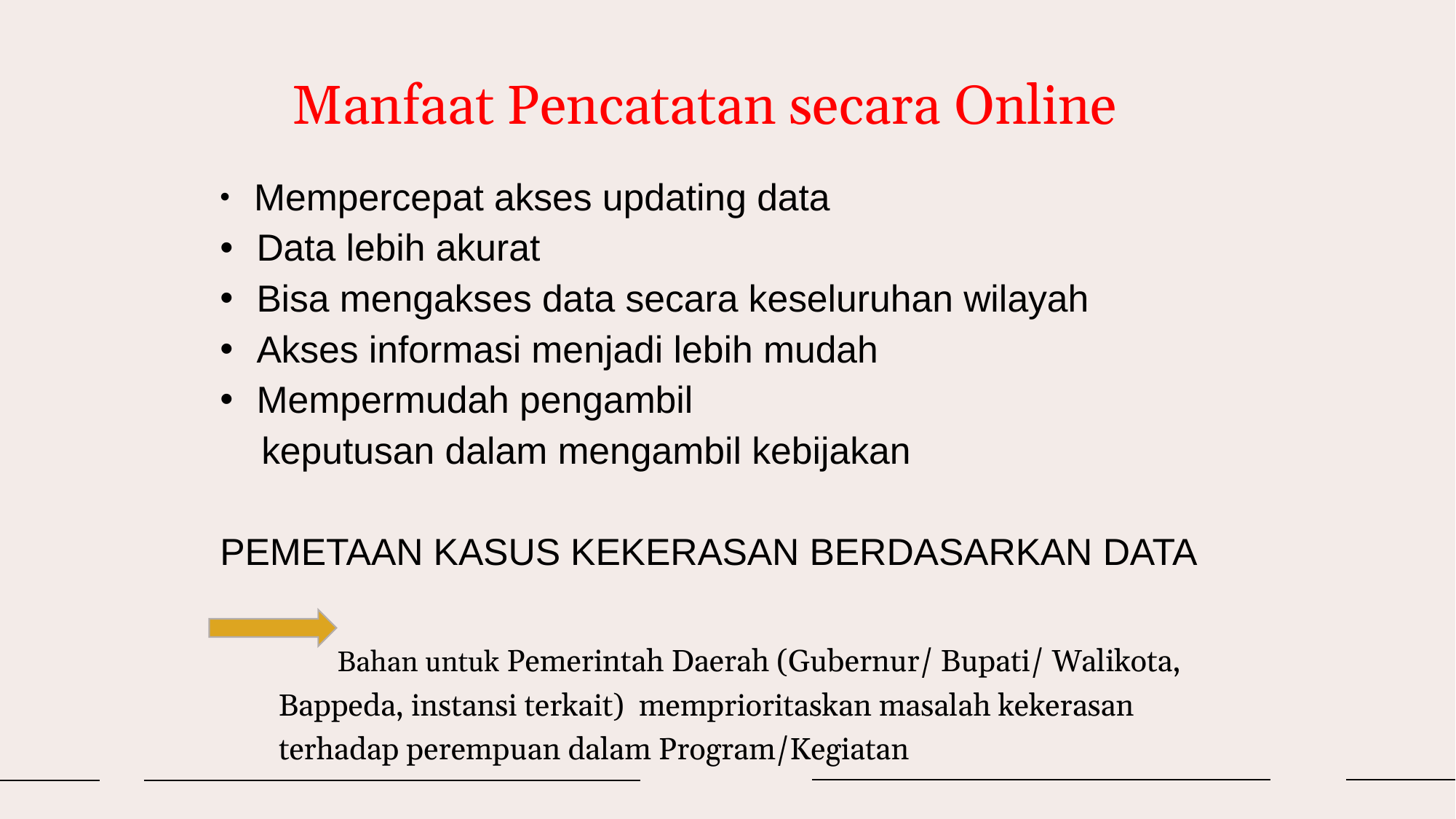

# Manfaat Pencatatan secara Online
 Mempercepat akses updating data
 Data lebih akurat
 Bisa mengakses data secara keseluruhan wilayah
 Akses informasi menjadi lebih mudah
 Mempermudah pengambil
    keputusan dalam mengambil kebijakan

PEMETAAN KASUS KEKERASAN BERDASARKAN DATA

                 Bahan untuk Pemerintah Daerah (Gubernur/ Bupati/ Walikota, Bappeda, instansi terkait)  memprioritaskan masalah kekerasan terhadap perempuan dalam Program/Kegiatan